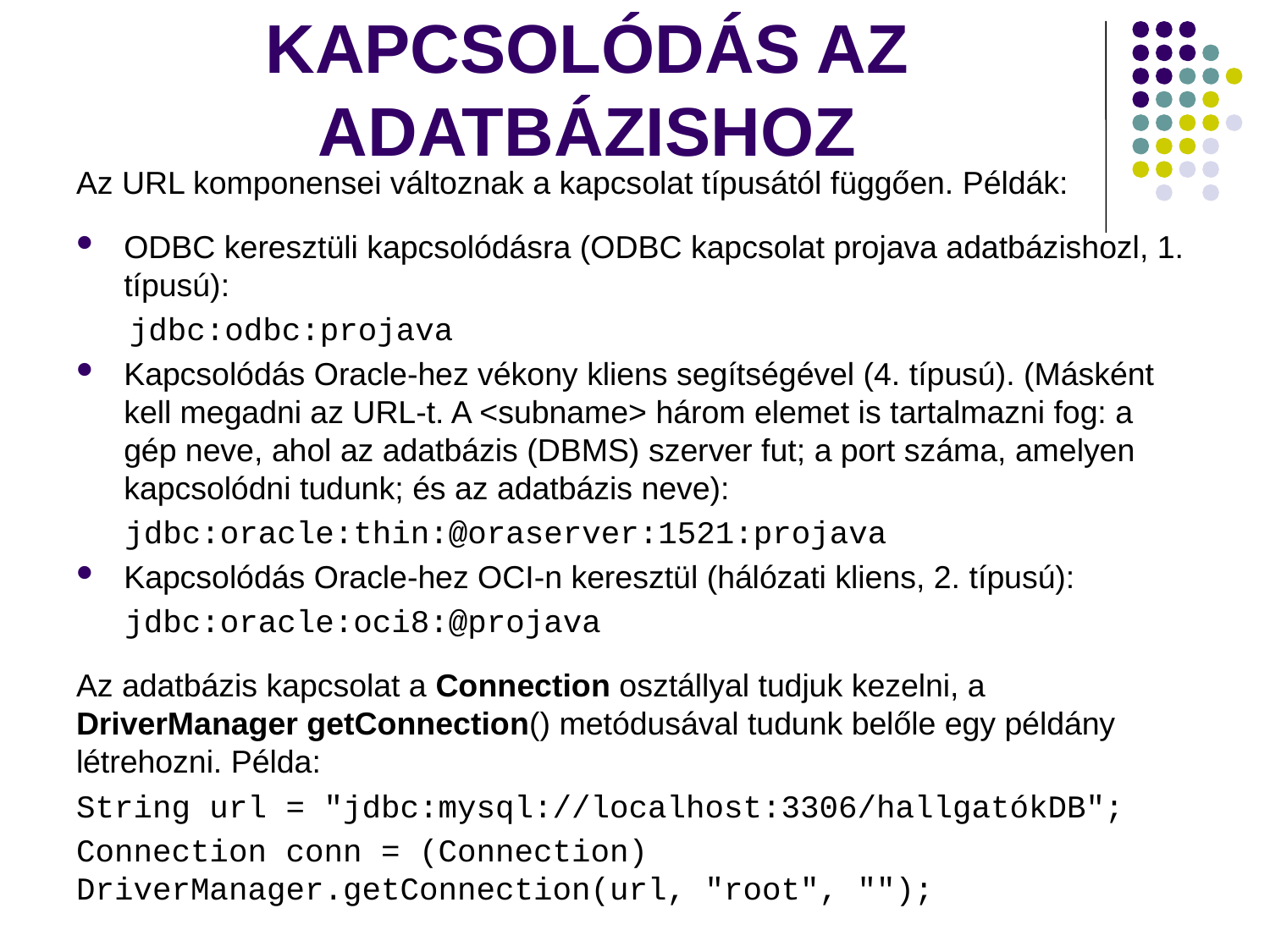

# KAPCSOLÓDÁS AZ ADATBÁZISHOZ
Az URL komponensei változnak a kapcsolat típusától függően. Példák:

ODBC keresztüli kapcsolódásra (ODBC kapcsolat projava adatbázishozl, 1. típusú):
      jdbc:odbc:projava
Kapcsolódás Oracle-hez vékony kliens segítségével (4. típusú). (Másként kell megadni az URL-t. A <subname> három elemet is tartalmazni fog: a gép neve, ahol az adatbázis (DBMS) szerver fut; a port száma, amelyen kapcsolódni tudunk; és az adatbázis neve):
jdbc:oracle:thin:@oraserver:1521:projava
Kapcsolódás Oracle-hez OCI-n keresztül (hálózati kliens, 2. típusú):
jdbc:oracle:oci8:@projava

Az adatbázis kapcsolat a Connection osztállyal tudjuk kezelni, a DriverManager getConnection() metódusával tudunk belőle egy példány létrehozni. Példa:
String url = "jdbc:mysql://localhost:3306/hallgatókDB";
Connection conn = (Connection) DriverManager.getConnection(url, "root", "");